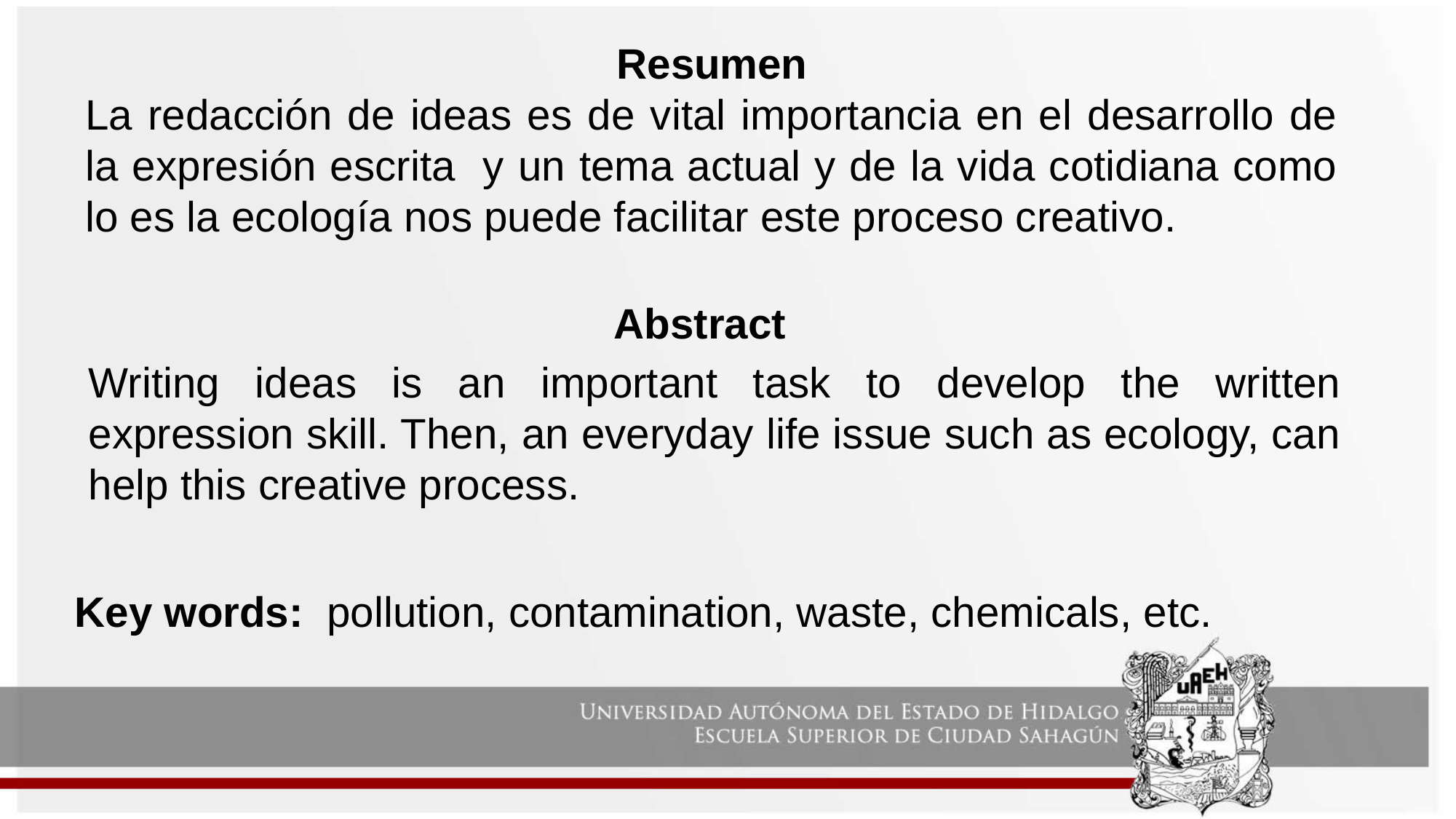

Resumen
La redacción de ideas es de vital importancia en el desarrollo de la expresión escrita  y un tema actual y de la vida cotidiana como lo es la ecología nos puede facilitar este proceso creativo.
Abstract

Writing ideas is an important task to develop the written expression skill. Then, an everyday life issue such as ecology, can help this creative process.
Key words:  pollution, contamination, waste, chemicals, etc.